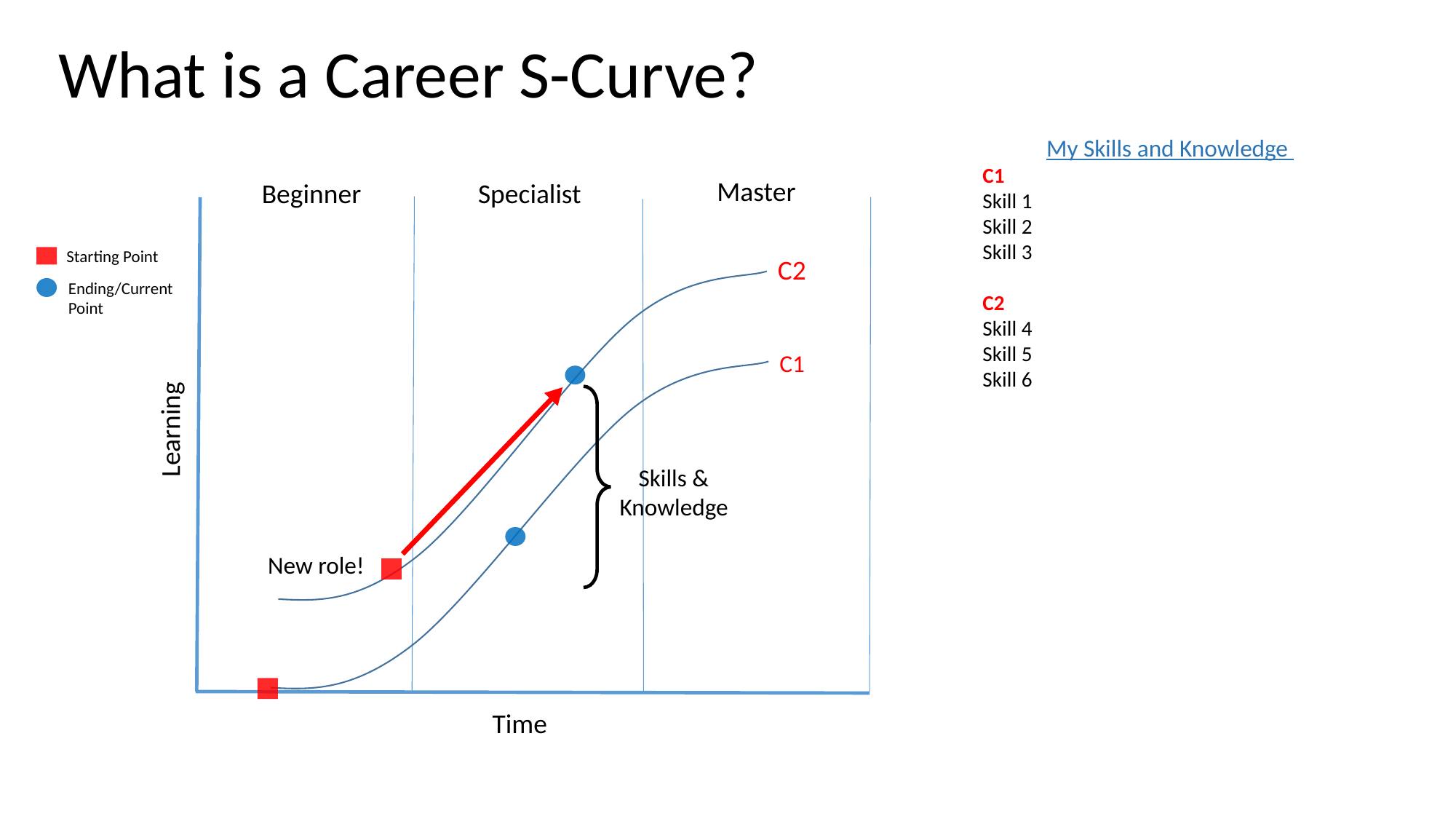

# What is a Career S-Curve?
My Skills and Knowledge
C1
Skill 1
Skill 2
Skill 3

C2
Skill 4
Skill 5
Skill 6
Master
 Beginner
Specialist
Starting Point

C2

Ending/Current Point

C1

Learning
Skills &
Knowledge

New role!

Time